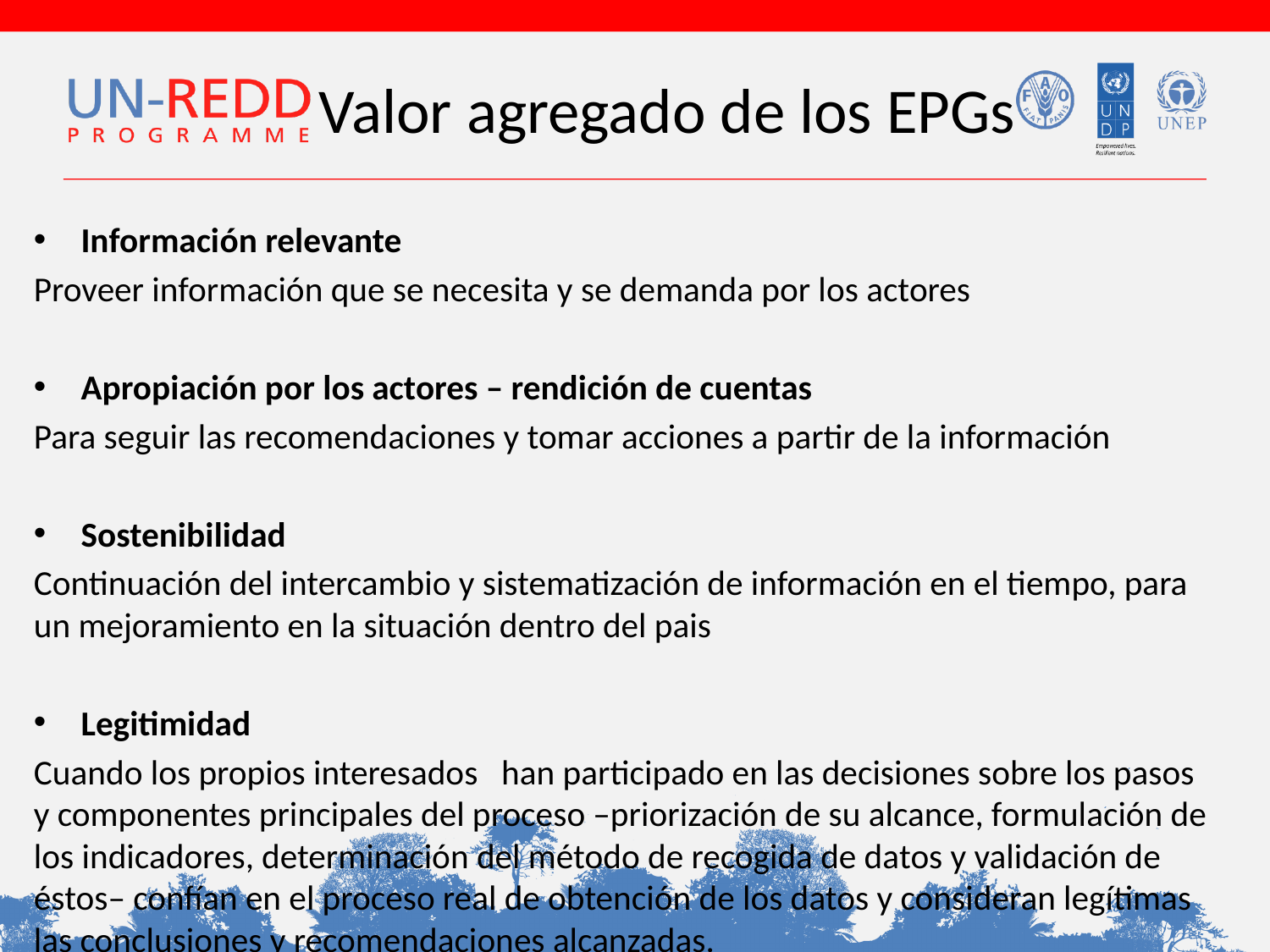

Valor agregado de los EPGs
Información relevante
Proveer información que se necesita y se demanda por los actores

Apropiación por los actores – rendición de cuentas
Para seguir las recomendaciones y tomar acciones a partir de la información

Sostenibilidad
Continuación del intercambio y sistematización de información en el tiempo, para un mejoramiento en la situación dentro del pais

Legitimidad
Cuando los propios interesados   han participado en las decisiones sobre los pasos y componentes principales del proceso –priorización de su alcance, formulación de los indicadores, determinación del método de recogida de datos y validación de éstos– confían en el proceso real de obtención de los datos y consideran legítimas las conclusiones y recomendaciones alcanzadas.